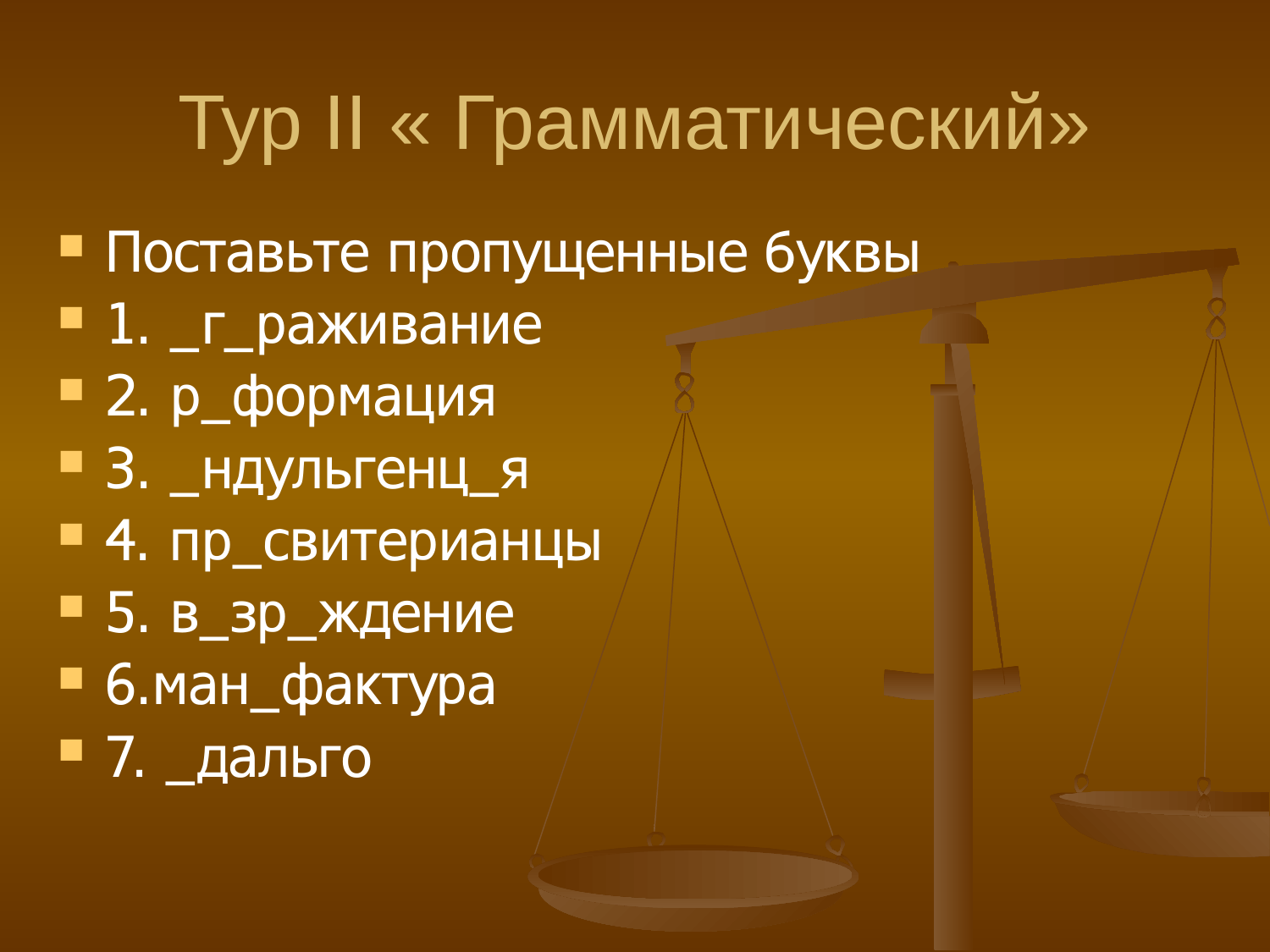

# Тур II « Грамматический»
Поставьте пропущенные буквы
1. _г_раживание
2. р_формация
3. _ндульгенц_я
4. пр_свитерианцы
5. в_зр_ждение
6.ман_фактура
7. _дальго